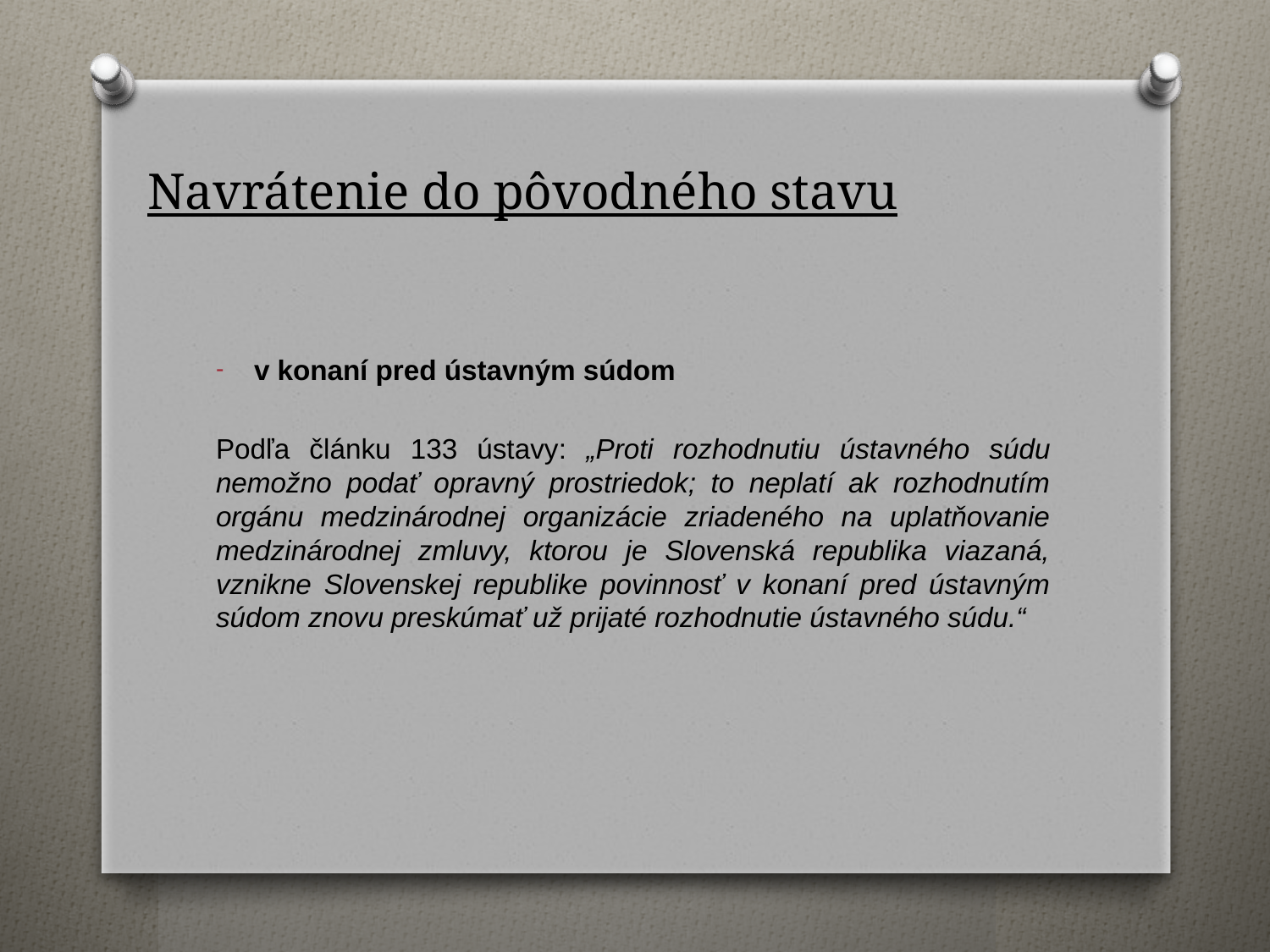

# Navrátenie do pôvodného stavu

v konaní pred ústavným súdom

Podľa článku 133 ústavy: „Proti rozhodnutiu ústavného súdu nemožno podať opravný prostriedok; to neplatí ak rozhodnutím orgánu medzinárodnej organizácie zriadeného na uplatňovanie medzinárodnej zmluvy, ktorou je Slovenská republika viazaná, vznikne Slovenskej republike povinnosť v konaní pred ústavným súdom znovu preskúmať už prijaté rozhodnutie ústavného súdu.“